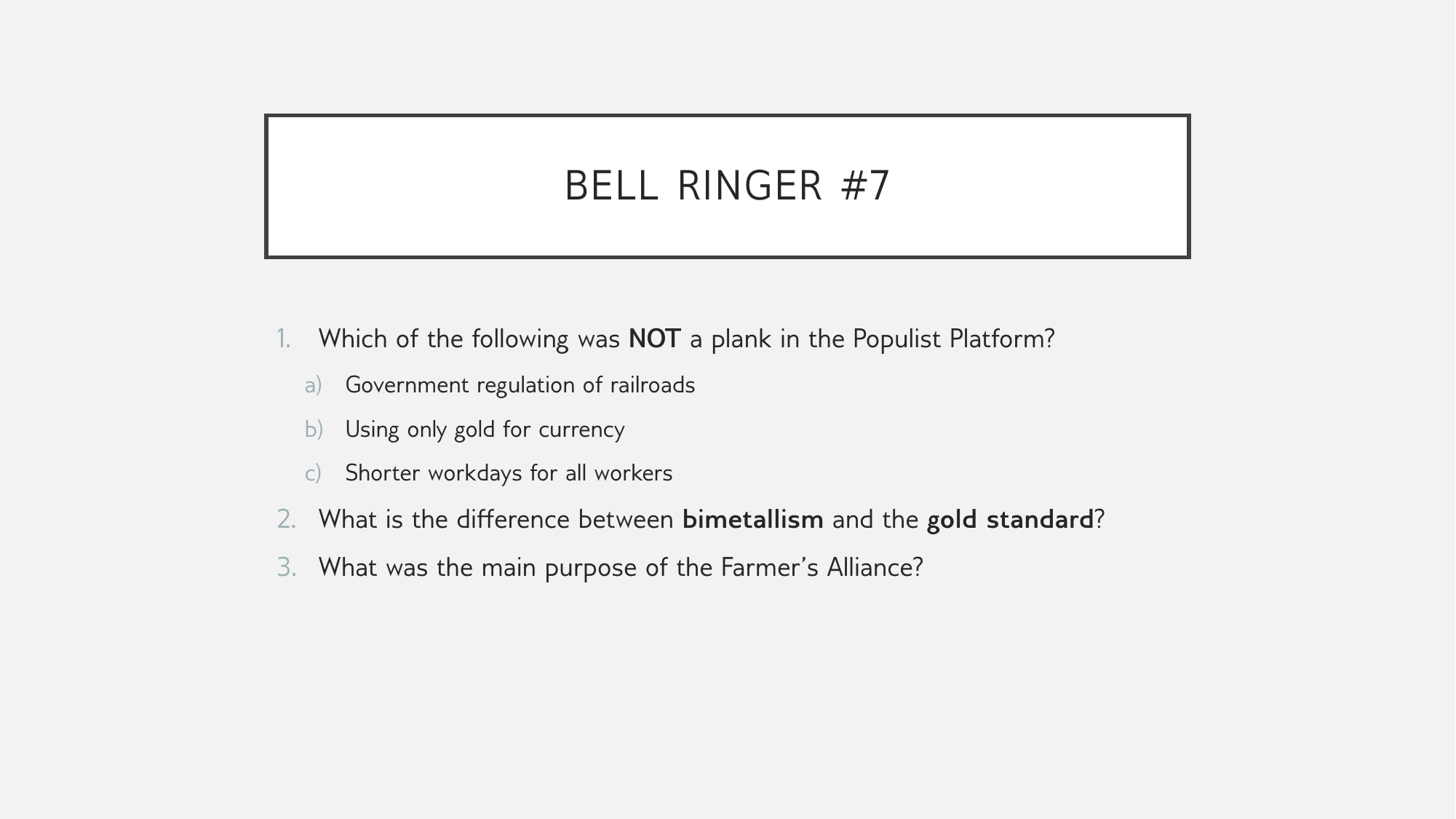

# Bell Ringer #7
Which of the following was NOT a plank in the Populist Platform?
Government regulation of railroads
Using only gold for currency
Shorter workdays for all workers
What is the difference between bimetallism and the gold standard?
What was the main purpose of the Farmer’s Alliance?